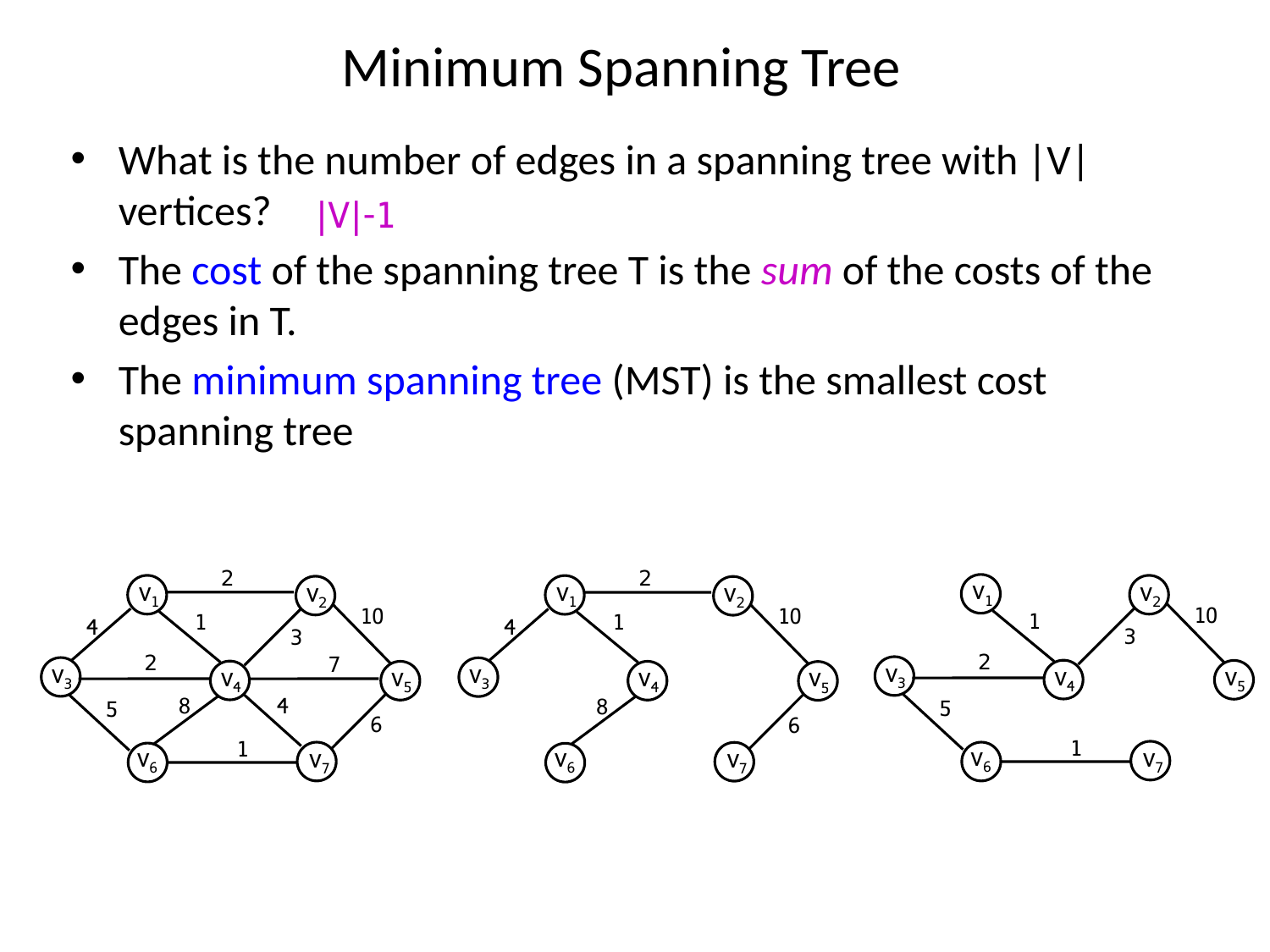

# Minimum Spanning Tree
What is the number of edges in a spanning tree with |V| vertices?
The cost of the spanning tree T is the sum of the costs of the edges in T.
The minimum spanning tree (MST) is the smallest cost spanning tree

|V|-1
2
10
1
4
3
2
7
4
8
5
6
1
v1
v2

v3
v4
v5

v6
v7

2
v1
v2
v1
v2

10
10
1
1

4

3
2
v3
v3
v4
v5
v4
v5

8
5

6
1
v6
v7
v6
v7